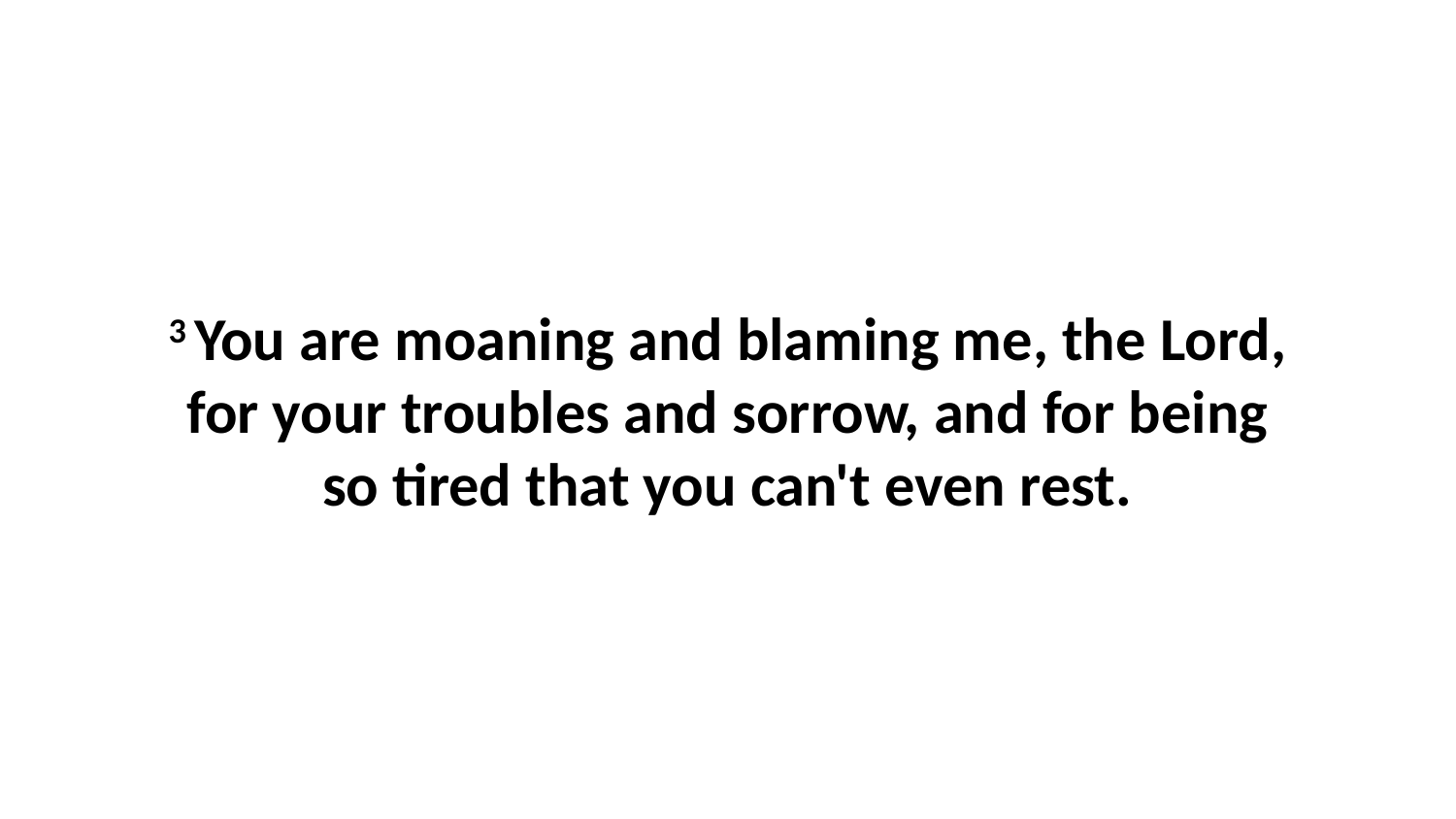

3 You are moaning and blaming me, the Lord, for your troubles and sorrow, and for being so tired that you can't even rest.